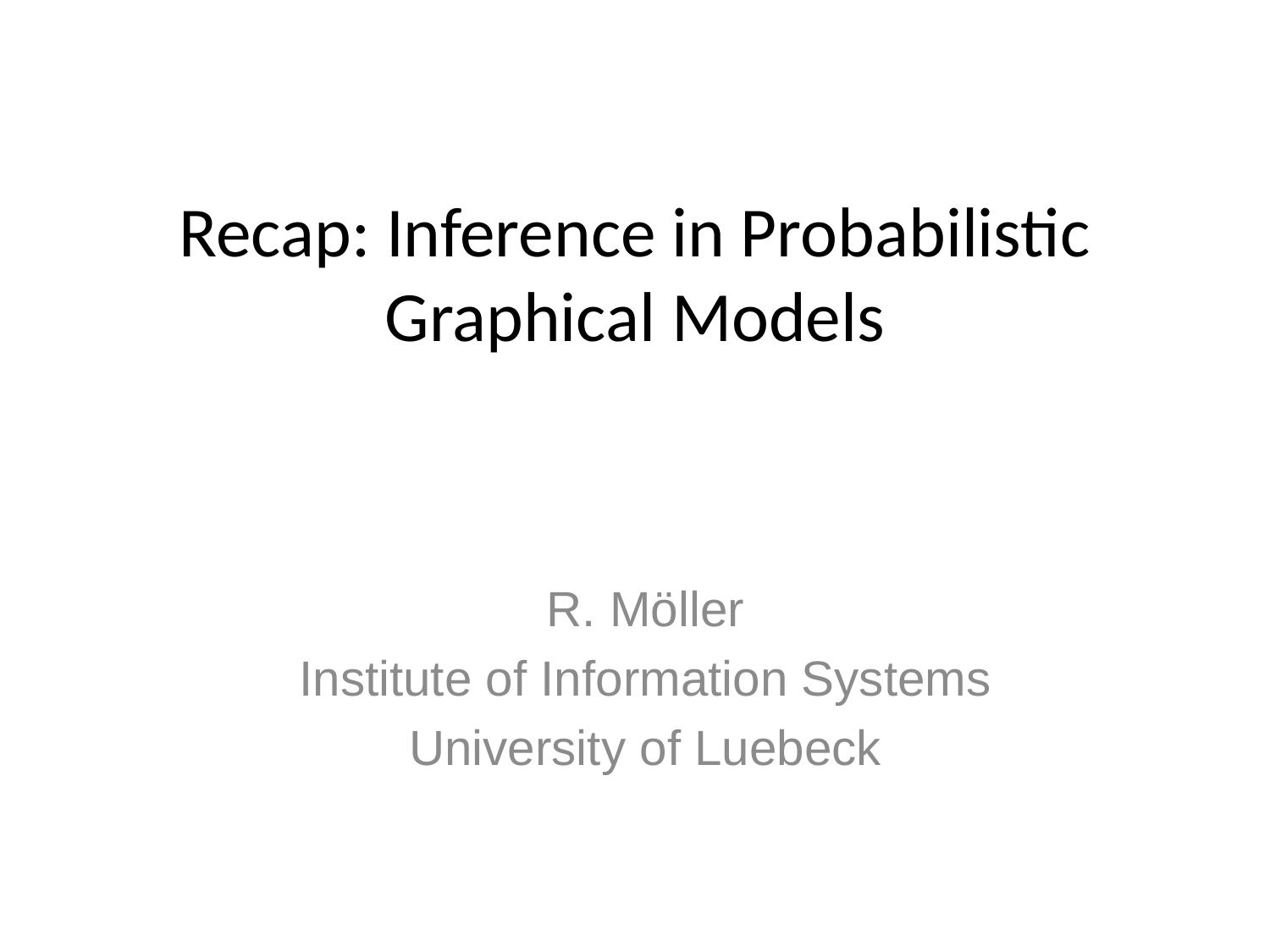

# Recap: Inference in Probabilistic Graphical Models
R. Möller
Institute of Information Systems
University of Luebeck